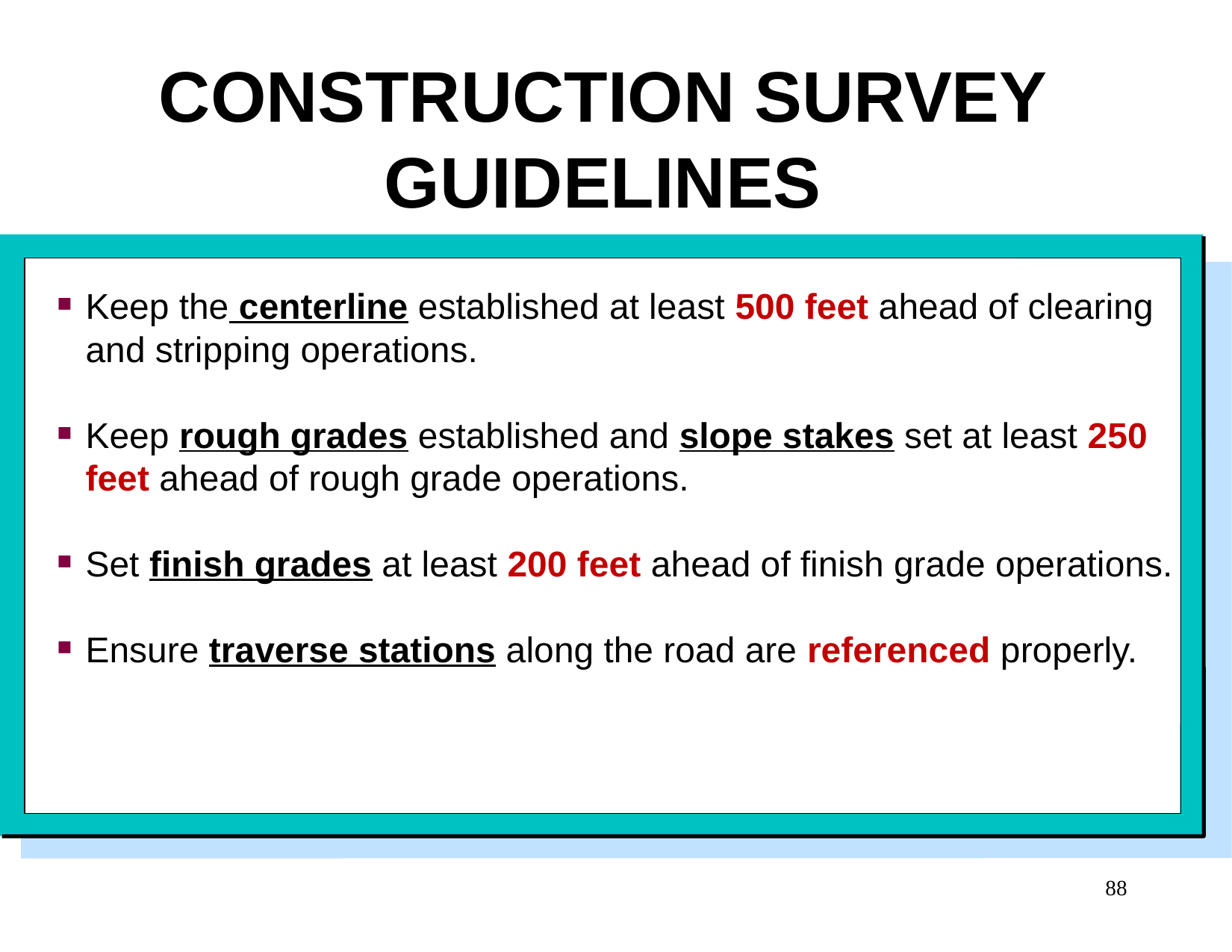

CONSTRUCTION SURVEY GUIDELINES

Keep the centerline established at least 500 feet ahead of clearing and stripping operations.
Keep rough grades established and slope stakes set at least 250 feet ahead of rough grade operations.
Set finish grades at least 200 feet ahead of finish grade operations.
Ensure traverse stations along the road are referenced properly.
88